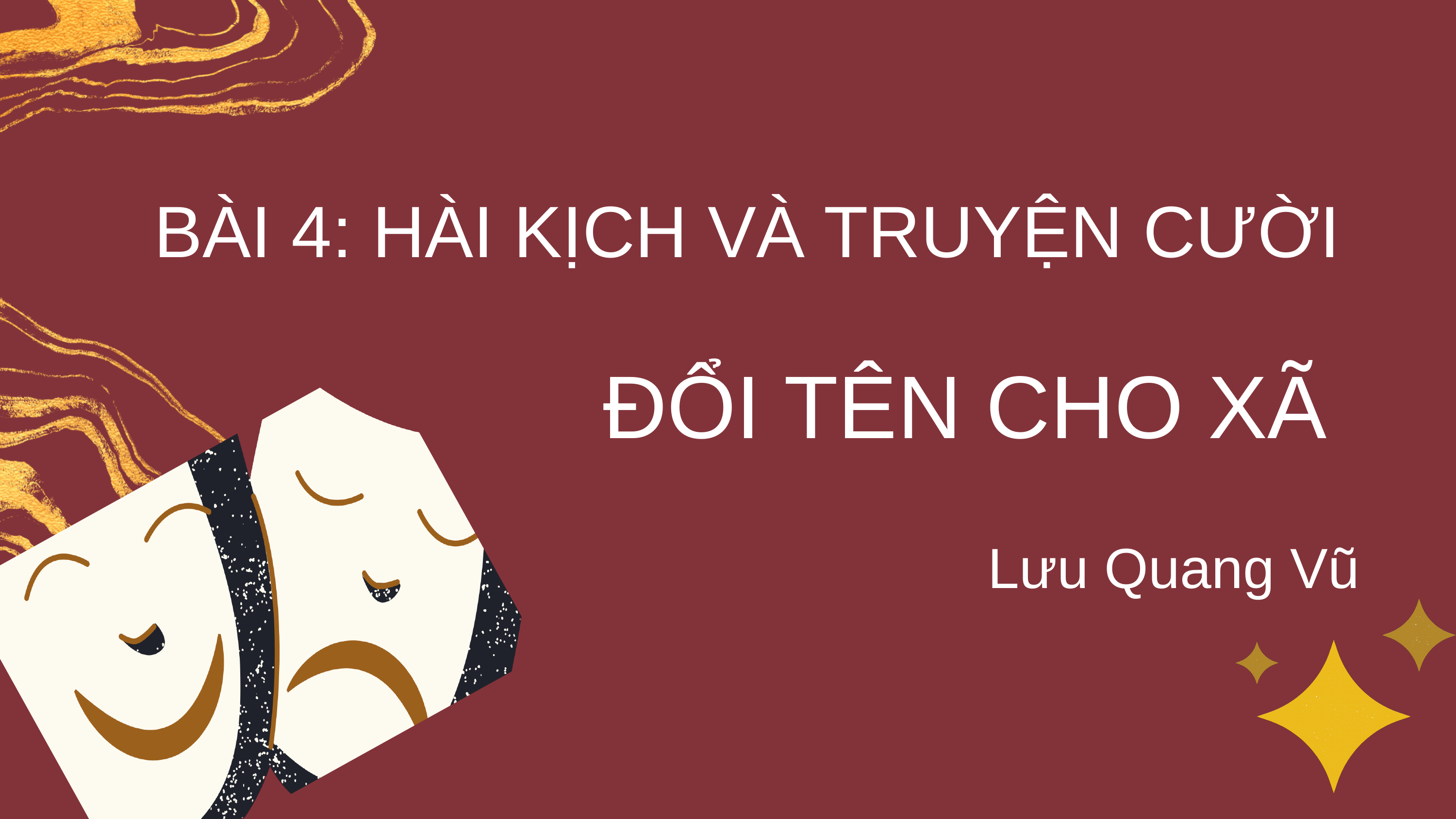

BÀI 4: HÀI KỊCH VÀ TRUYỆN CƯỜI
ĐỔI TÊN CHO XÃ

Lưu Quang Vũ